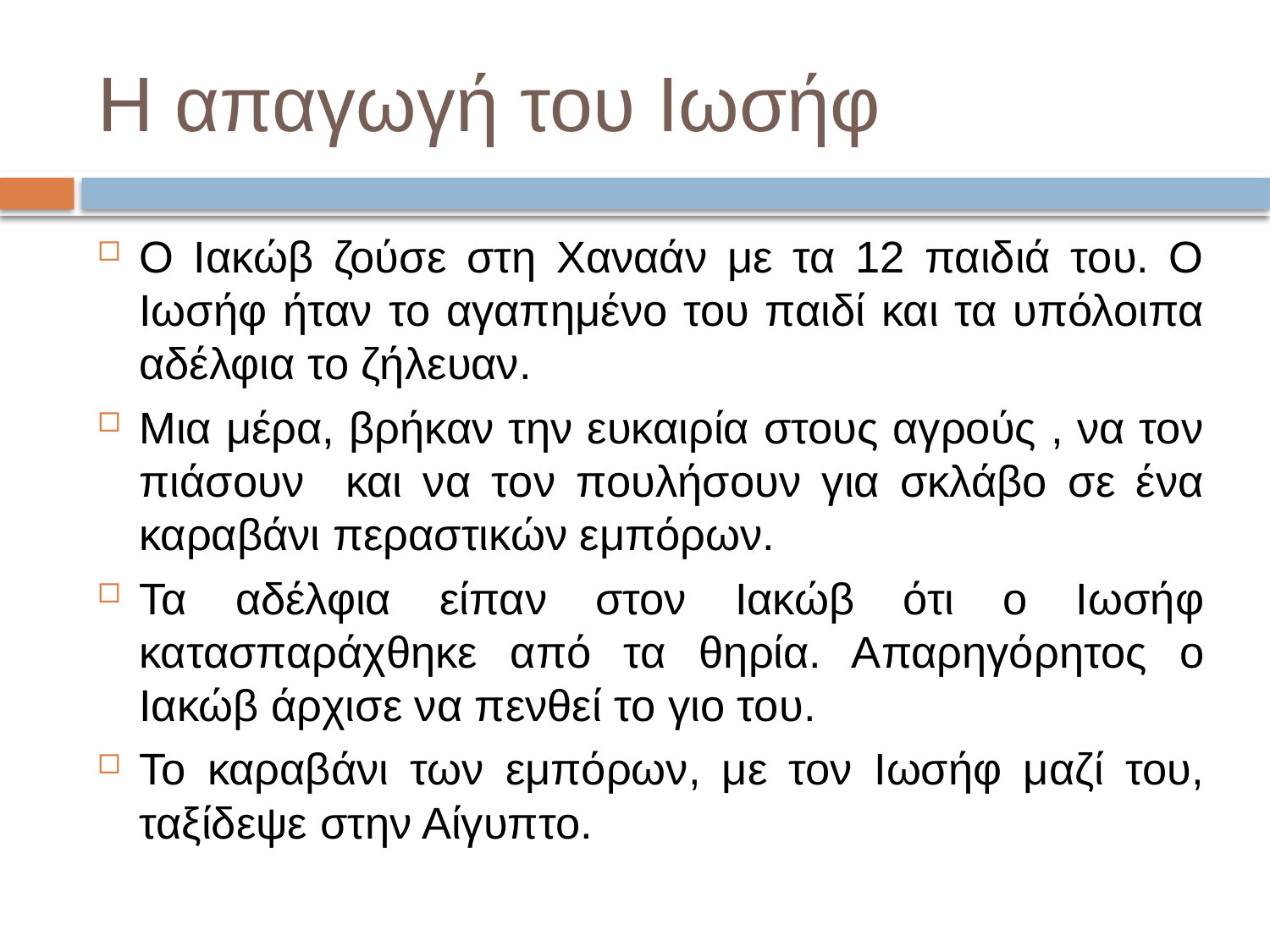

# Η απαγωγή του Ιωσήφ
Ο Ιακώβ ζούσε στη Χαναάν με τα 12 παιδιά του. Ο Ιωσήφ ήταν το αγαπημένο του παιδί και τα υπόλοιπα αδέλφια το ζήλευαν.
Μια μέρα, βρήκαν την ευκαιρία στους αγρούς , να τον πιάσουν  και να τον πουλήσουν για σκλάβο σε ένα καραβάνι περαστικών εμπόρων.
Τα αδέλφια είπαν στον Ιακώβ ότι ο Ιωσήφ κατασπαράχθηκε από τα θηρία. Απαρηγόρητος ο Ιακώβ άρχισε να πενθεί το γιο του.
Το καραβάνι των εμπόρων, με τον Ιωσήφ μαζί του, ταξίδεψε στην Αίγυπτο.